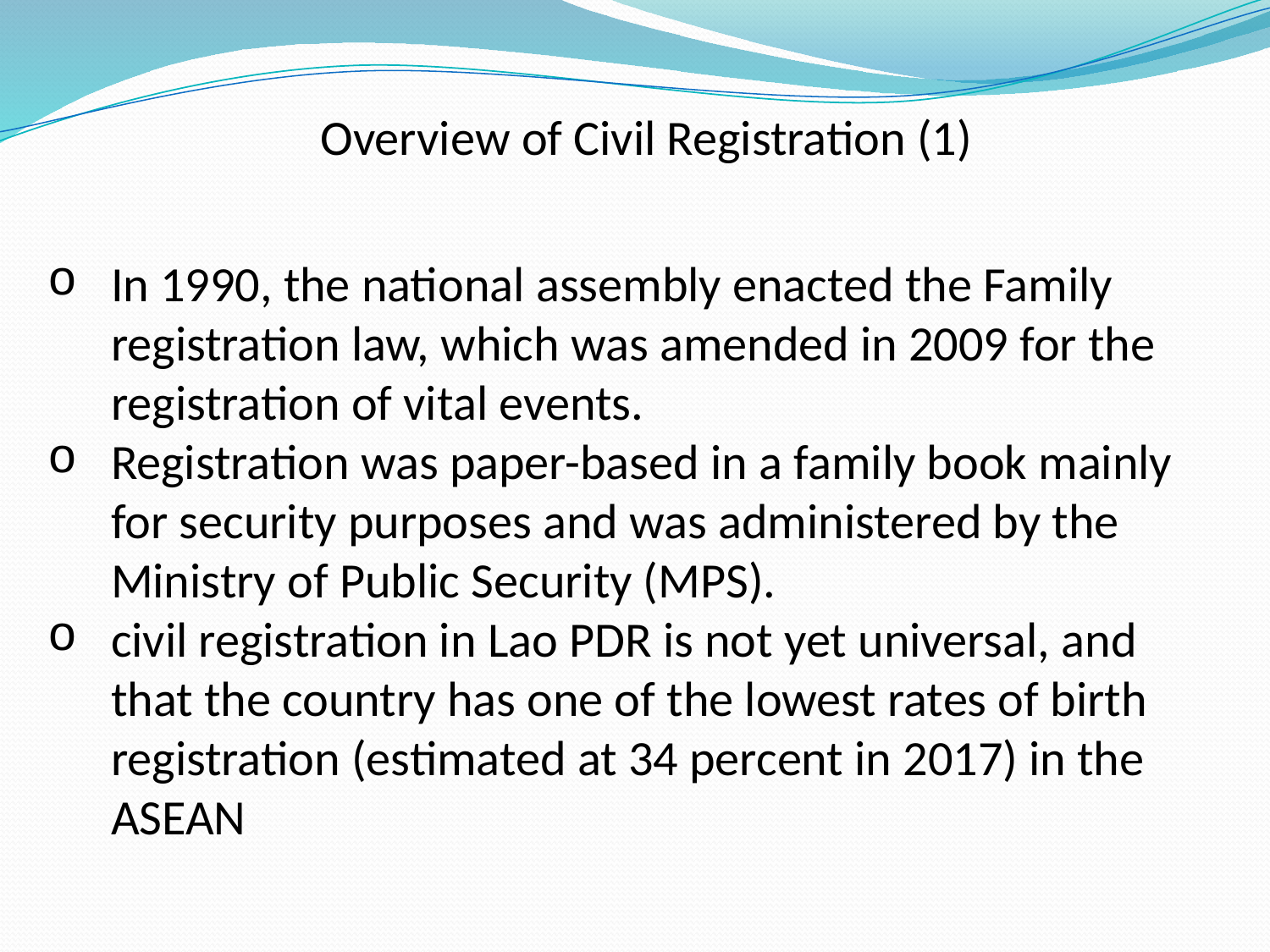

# Overview of Civil Registration (1)

In 1990, the national assembly enacted the Family registration law, which was amended in 2009 for the registration of vital events.
Registration was paper-based in a family book mainly for security purposes and was administered by the Ministry of Public Security (MPS).
civil registration in Lao PDR is not yet universal, and that the country has one of the lowest rates of birth registration (estimated at 34 percent in 2017) in the ASEAN